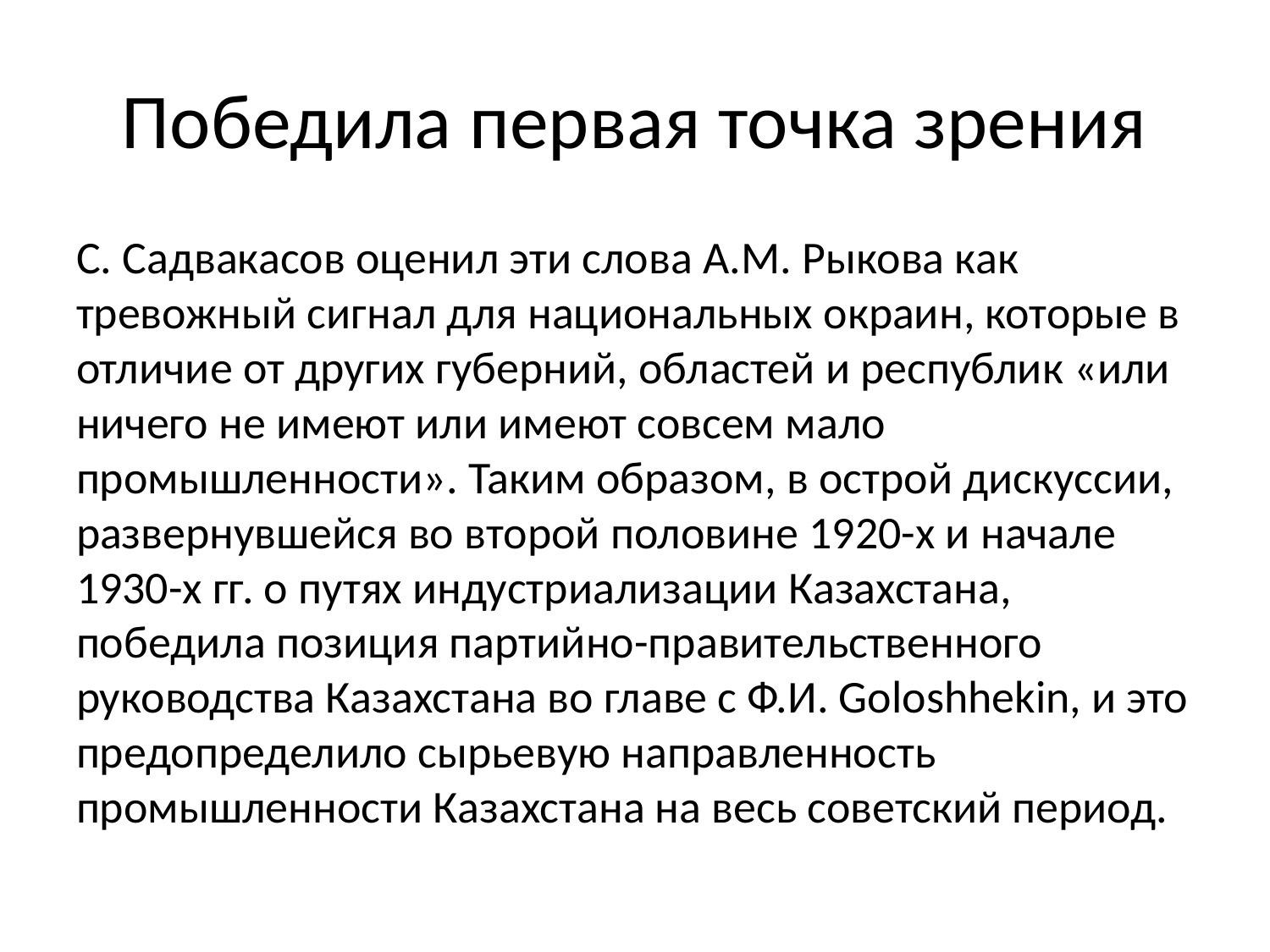

# Победила первая точка зрения
С. Садвакасов оценил эти слова А.М. Рыкова как тревожный сигнал для национальных окраин, которые в отличие от других губерний, областей и республик «или ничего не имеют или имеют совсем мало промышленности». Таким образом, в острой дискуссии, развернувшейся во второй половине 1920-х и начале 1930-х гг. о путях индустриализации Казахстана, победила позиция партийно-правительственного руководства Казахстана во главе с Ф.И. Goloshhekin, и это предопределило сырьевую направленность промышленности Казахстана на весь советский период.